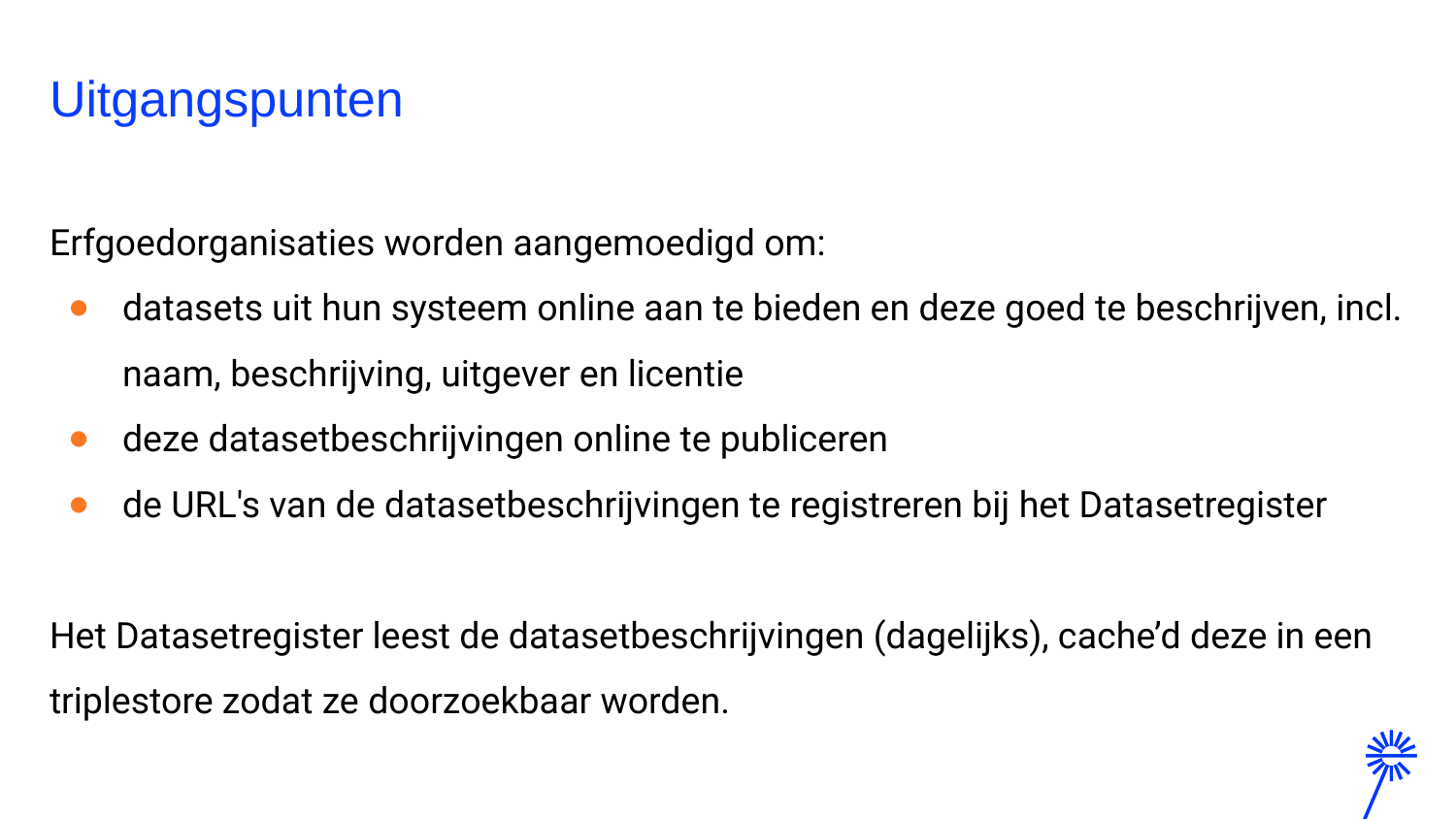

Uitgangspunten
Erfgoedorganisaties worden aangemoedigd om:
datasets uit hun systeem online aan te bieden en deze goed te beschrijven, incl. naam, beschrijving, uitgever en licentie
deze datasetbeschrijvingen online te publiceren
de URL's van de datasetbeschrijvingen te registreren bij het Datasetregister

Het Datasetregister leest de datasetbeschrijvingen (dagelijks), cache’d deze in een triplestore zodat ze doorzoekbaar worden.